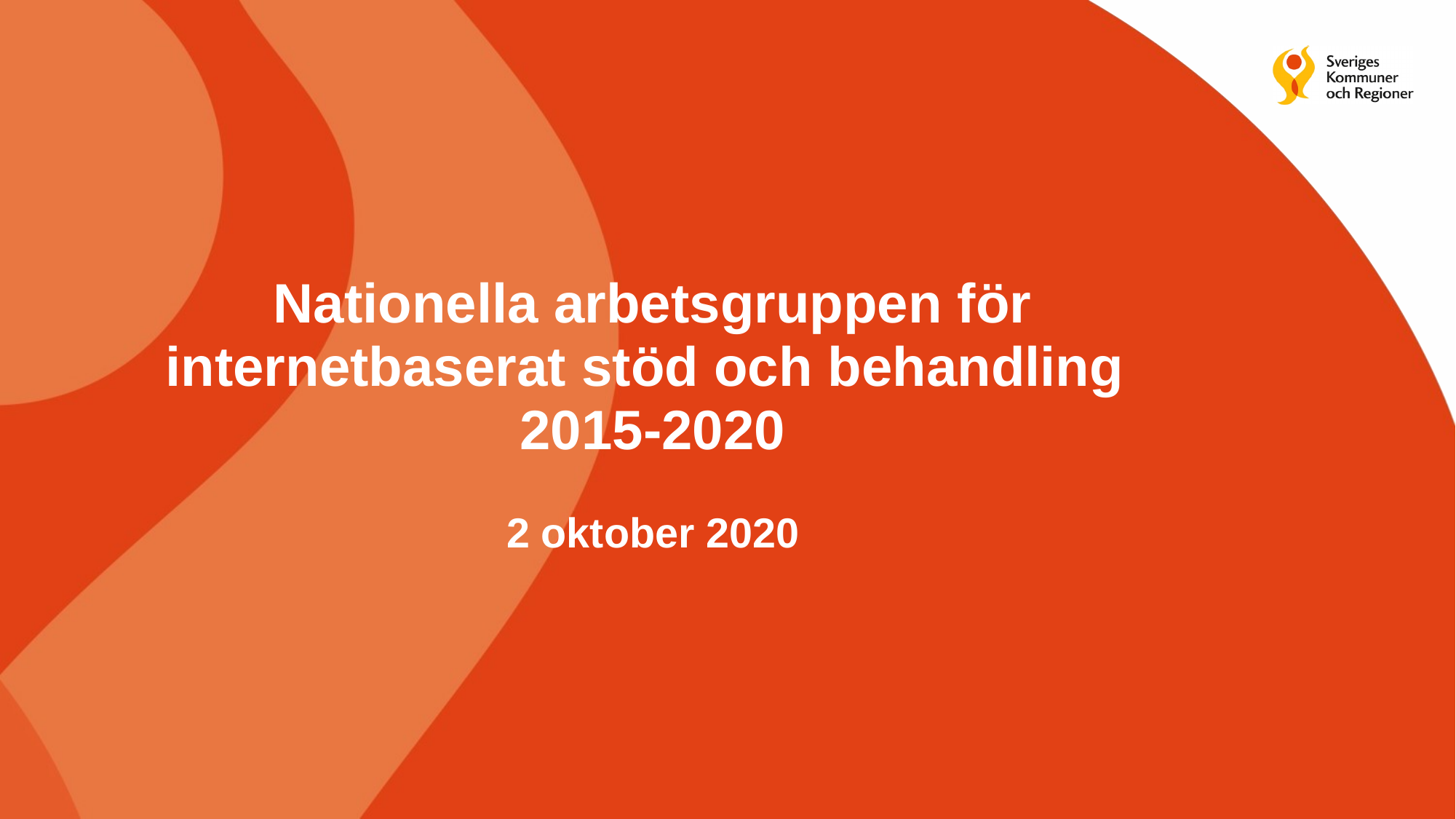

# Nationella arbetsgruppen för internetbaserat stöd och behandling 2015-2020 2 oktober 2020